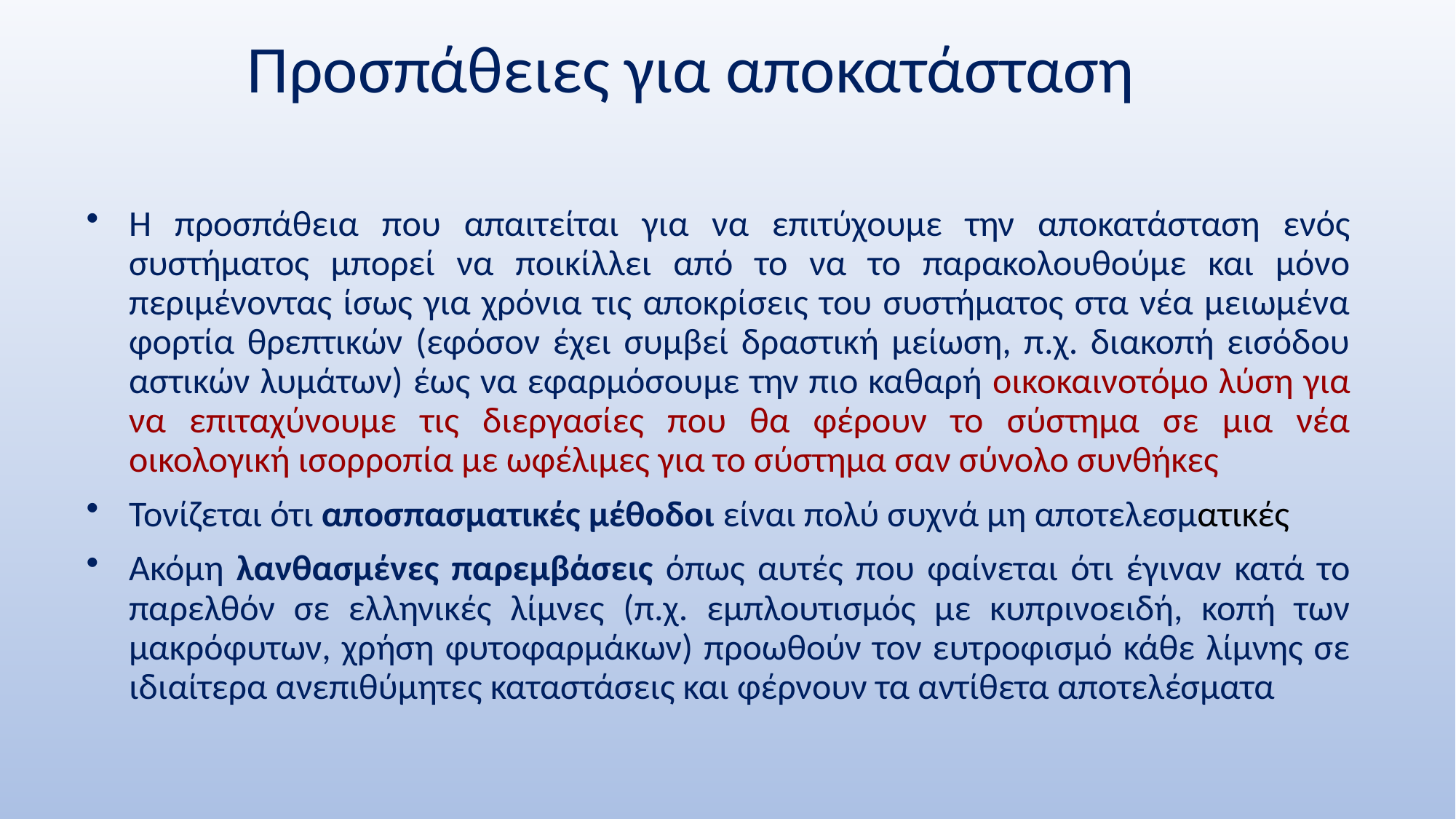

# Προσπάθειες για αποκατάσταση

Η προσπάθεια που απαιτείται για να επιτύχουμε την αποκατάσταση ενός συστήματος μπορεί να ποικίλλει από το να το παρακολουθούμε και μόνο περιμένοντας ίσως για χρόνια τις αποκρίσεις του συστήματος στα νέα μειωμένα φορτία θρεπτικών (εφόσον έχει συμβεί δραστική μείωση, π.χ. διακοπή εισόδου αστικών λυμάτων) έως να εφαρμόσουμε την πιο καθαρή οικοκαινοτόμο λύση για να επιταχύνουμε τις διεργασίες που θα φέρουν το σύστημα σε μια νέα οικολογική ισορροπία με ωφέλιμες για το σύστημα σαν σύνολο συνθήκες
Τονίζεται ότι αποσπασματικές μέθοδοι είναι πολύ συχνά μη αποτελεσματικές
Ακόμη λανθασμένες παρεμβάσεις όπως αυτές που φαίνεται ότι έγιναν κατά το παρελθόν σε ελληνικές λίμνες (π.χ. εμπλουτισμός με κυπρινοειδή, κοπή των μακρόφυτων, χρήση φυτοφαρμάκων) προωθούν τον ευτροφισμό κάθε λίμνης σε ιδιαίτερα ανεπιθύμητες καταστάσεις και φέρνουν τα αντίθετα αποτελέσματα